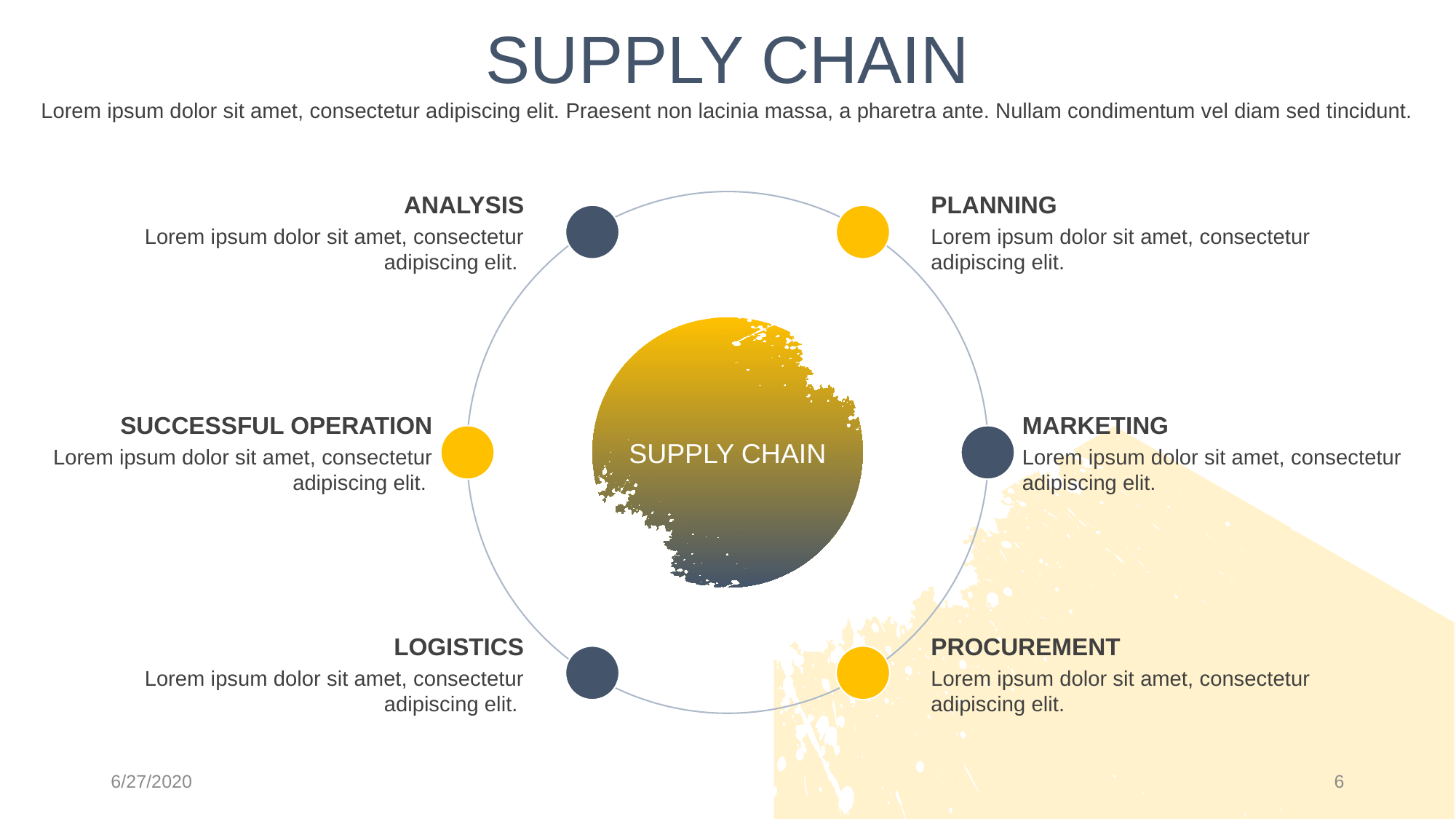

SUPPLY CHAIN
Lorem ipsum dolor sit amet, consectetur adipiscing elit. Praesent non lacinia massa, a pharetra ante. Nullam condimentum vel diam sed tincidunt.
ANALYSIS
Lorem ipsum dolor sit amet, consectetur adipiscing elit.
SUCCESSFUL OPERATION
Lorem ipsum dolor sit amet, consectetur adipiscing elit.
LOGISTICS
Lorem ipsum dolor sit amet, consectetur adipiscing elit.
PLANNING
Lorem ipsum dolor sit amet, consectetur adipiscing elit.
MARKETING
Lorem ipsum dolor sit amet, consectetur adipiscing elit.
PROCUREMENT
Lorem ipsum dolor sit amet, consectetur adipiscing elit.

SUPPLY CHAIN

6/27/2020
6